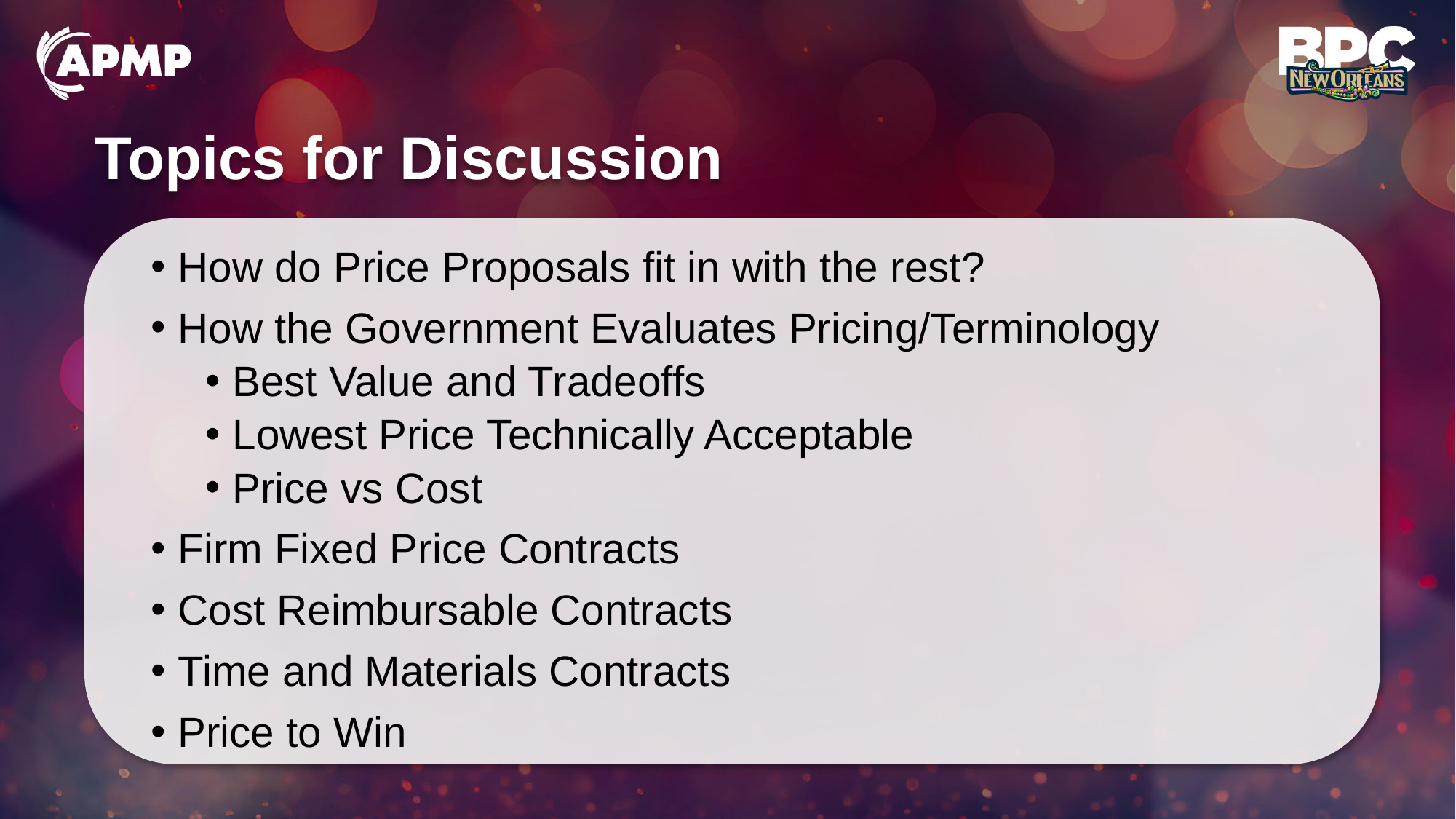

# Topics for Discussion

How do Price Proposals fit in with the rest?
How the Government Evaluates Pricing/Terminology
Best Value and Tradeoffs
Lowest Price Technically Acceptable
Price vs Cost
Firm Fixed Price Contracts
Cost Reimbursable Contracts
Time and Materials Contracts
Price to Win